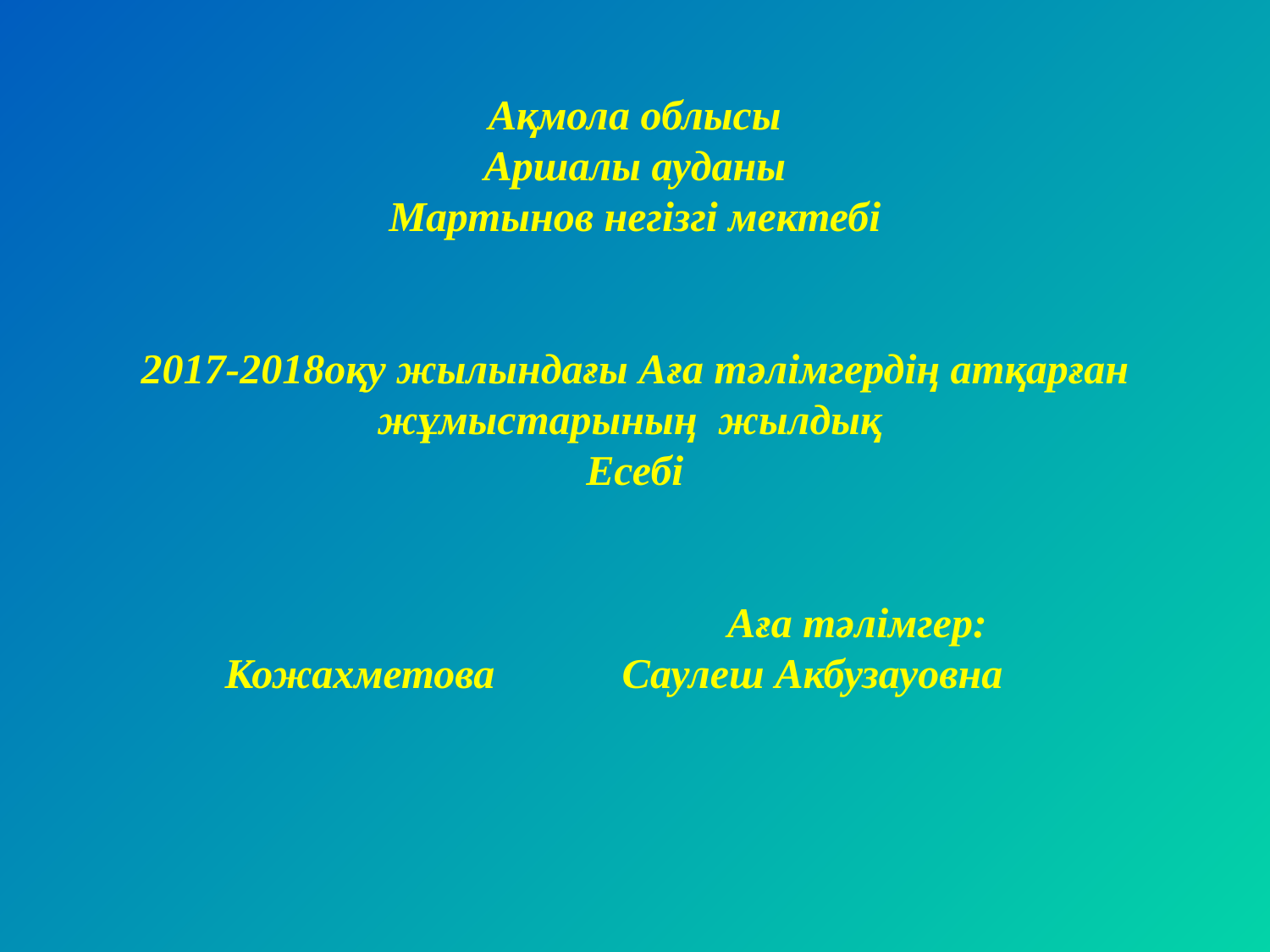

# Ақмола облысы Аршалы ауданы Мартынов негізгі мектебі 2017-2018оқу жылындағы Аға тәлімгердің атқарған жұмыстарының  жылдық Есебі   Аға тәлімгер: Кожахметова            Саулеш Акбузауовна